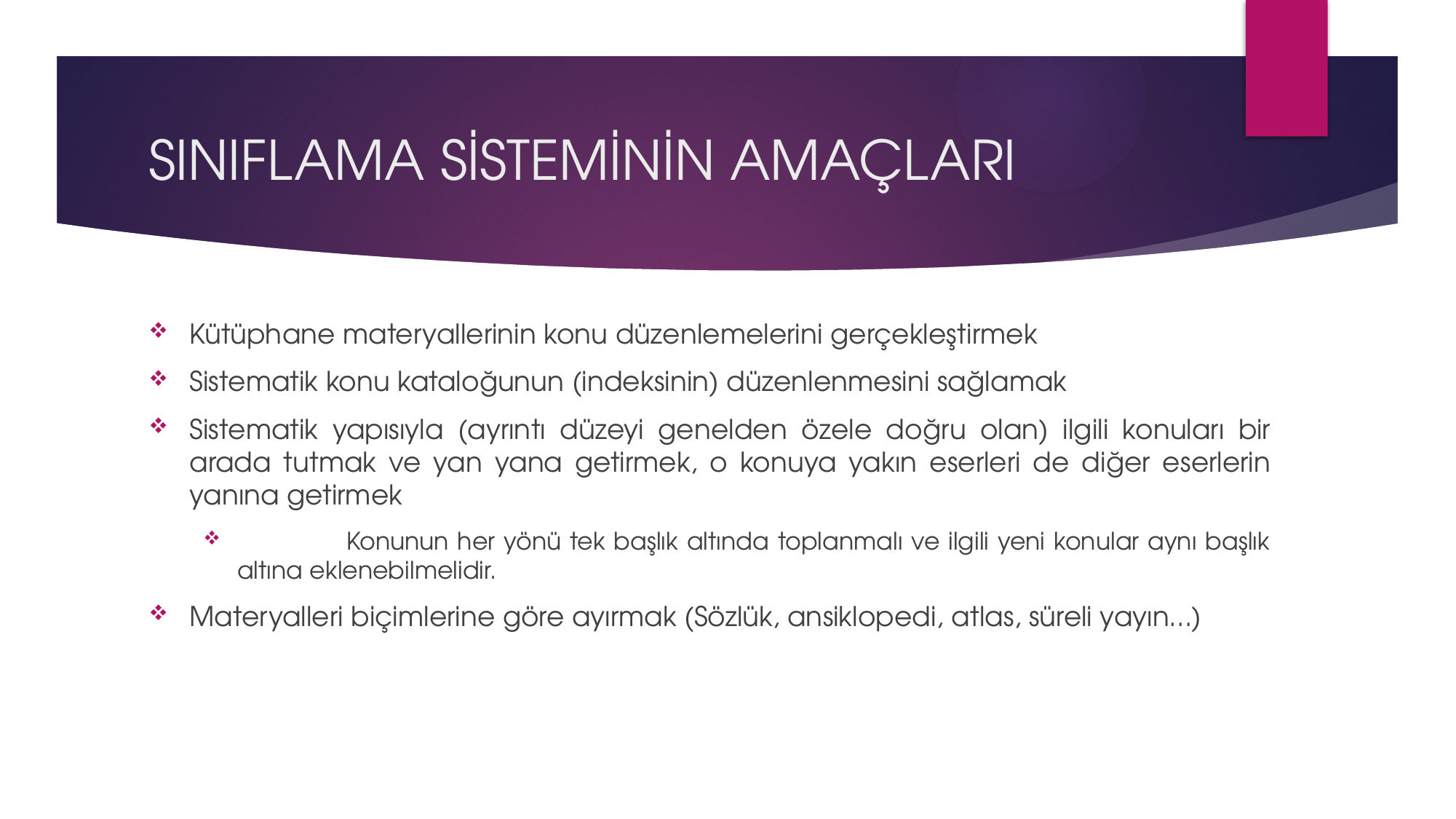

# SINIFLAMA SİSTEMİNİN AMAÇLARI
Kütüphane materyallerinin konu düzenlemelerini gerçekleştirmek
Sistematik konu kataloğunun (indeksinin) düzenlenmesini sağlamak
Sistematik yapısıyla (ayrıntı düzeyi genelden özele doğru olan) ilgili konuları bir arada tutmak ve yan yana getirmek, o konuya yakın eserleri de diğer eserlerin yanına getirmek
	Konunun her yönü tek başlık altında toplanmalı ve ilgili yeni konular aynı başlık altına eklenebilmelidir.
Materyalleri biçimlerine göre ayırmak (Sözlük, ansiklopedi, atlas, süreli yayın…)